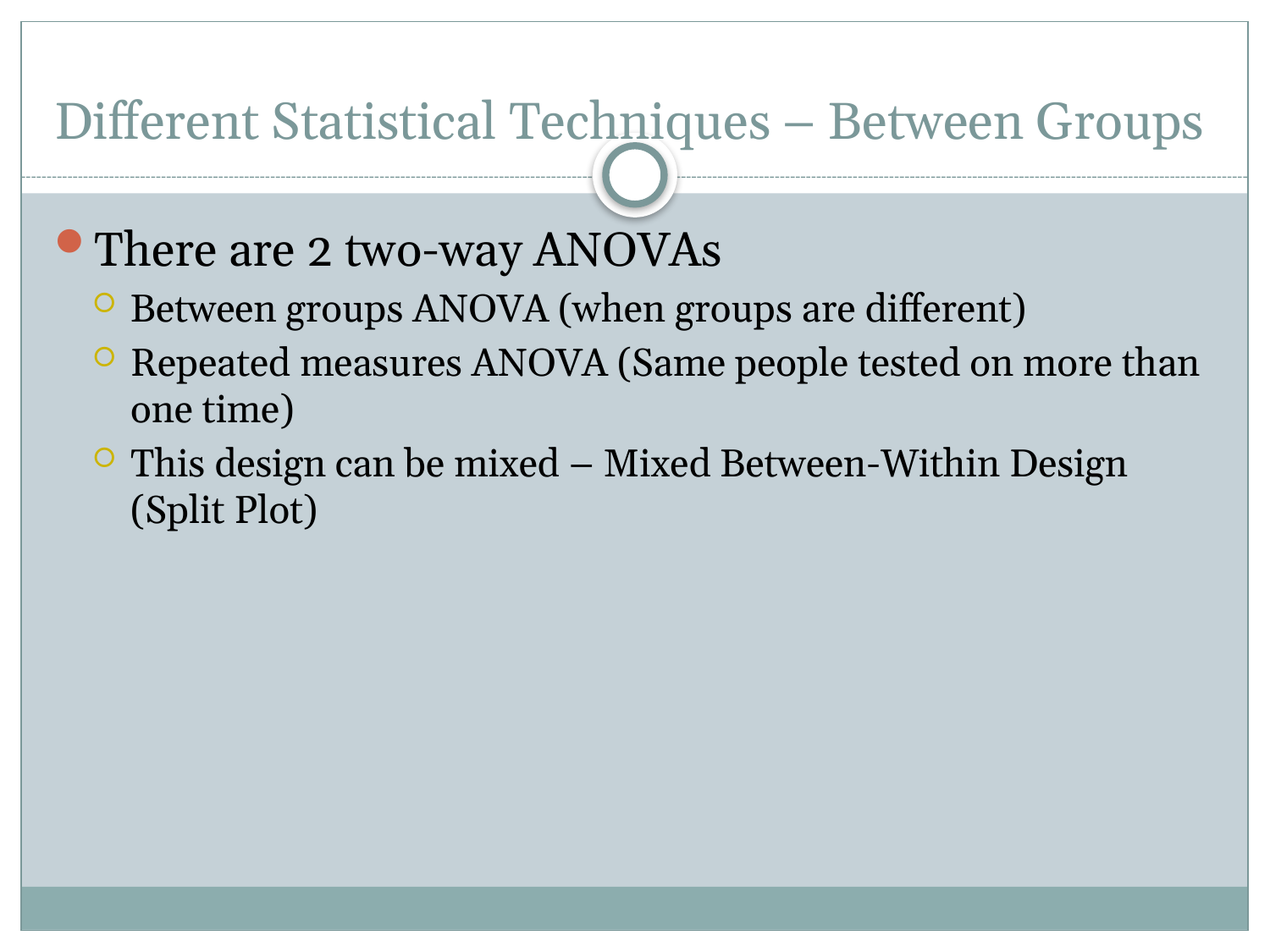

# Different Statistical Techniques – Between Groups
There are 2 two-way ANOVAs
Between groups ANOVA (when groups are different)
Repeated measures ANOVA (Same people tested on more than one time)
This design can be mixed – Mixed Between-Within Design (Split Plot)